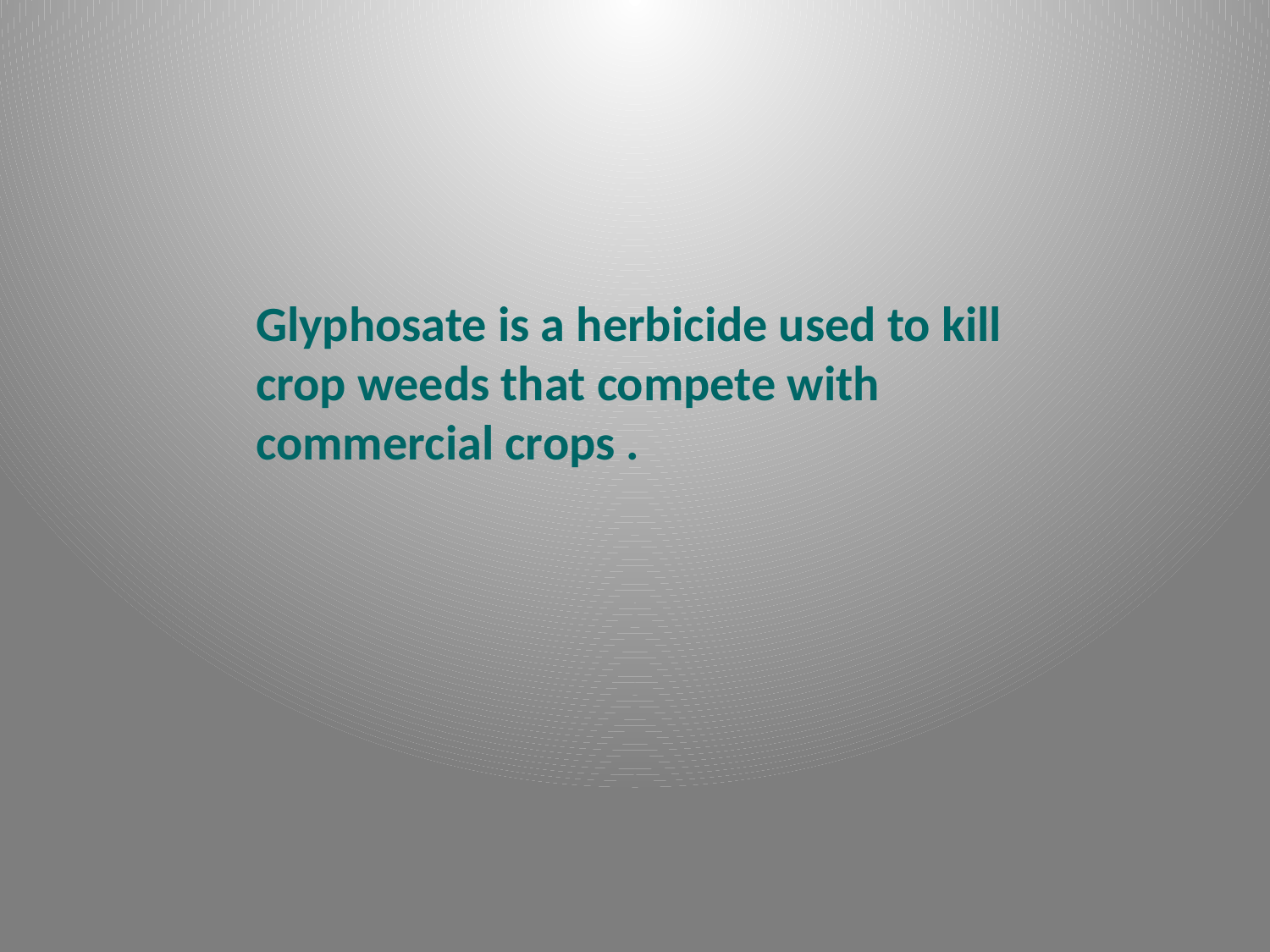

Glyphosate is a herbicide used to kill crop weeds that compete with commercial crops .